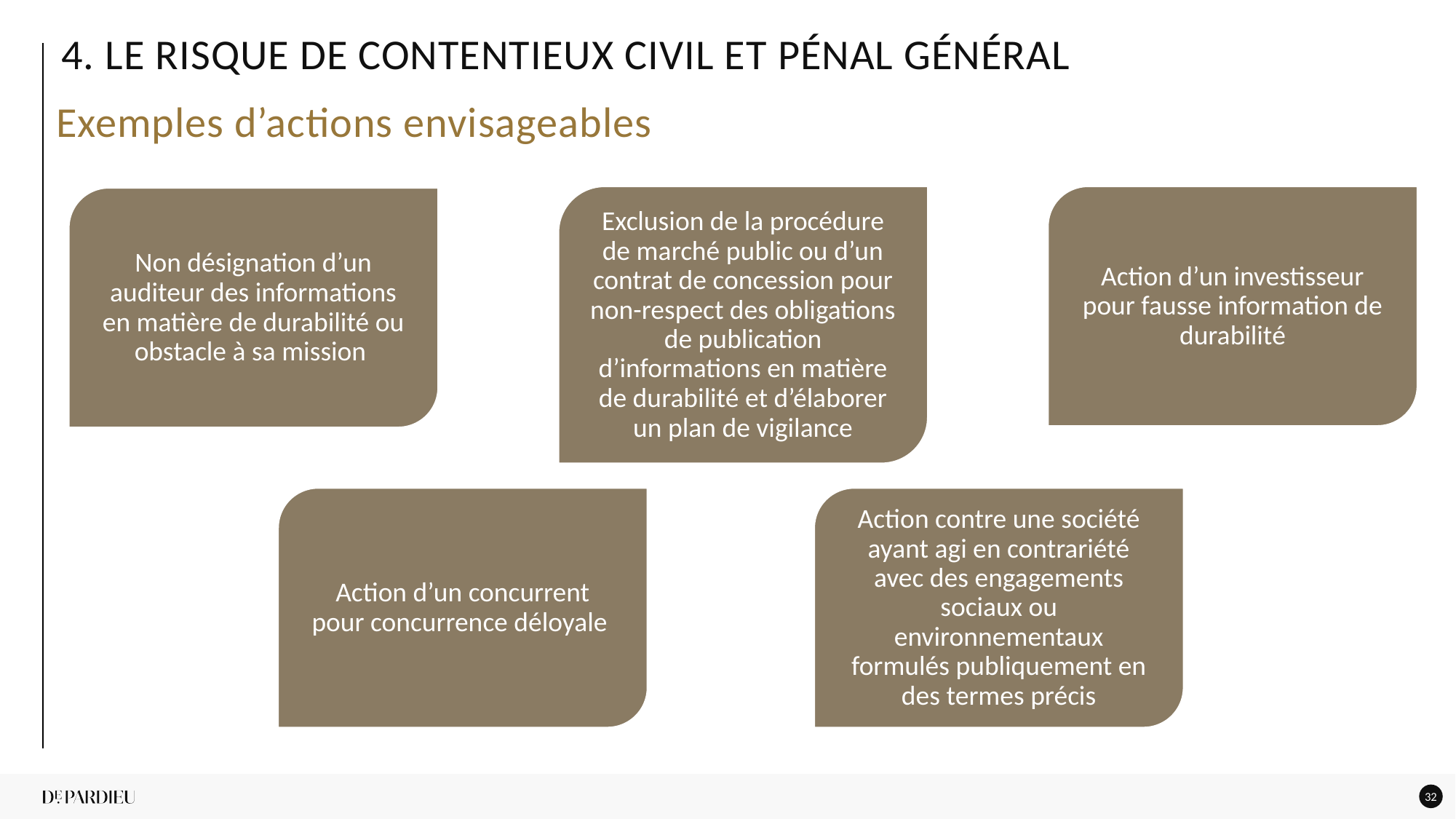

4. LE RISQUE de contentieux civil et pénal général
Exemples d’actions envisageables
Exclusion de la procédure de marché public ou d’un contrat de concession pour non-respect des obligations de publication d’informations en matière de durabilité et d’élaborer un plan de vigilance
Action d’un investisseur pour fausse information de durabilité
Non désignation d’un auditeur des informations en matière de durabilité ou obstacle à sa mission
Action contre une société ayant agi en contrariété avec des engagements sociaux ou environnementaux formulés publiquement en des termes précis
Action d’un concurrent pour concurrence déloyale
32